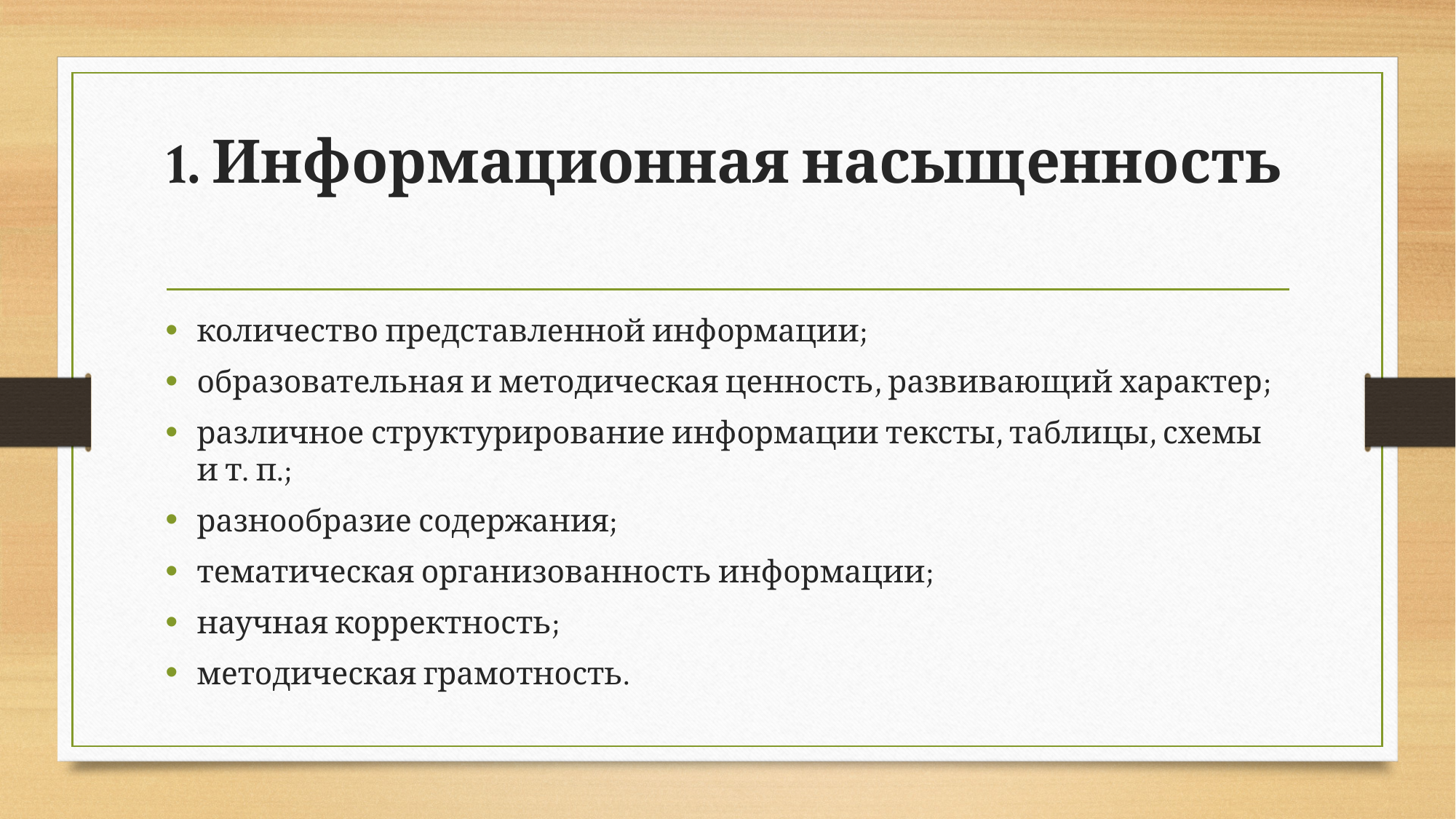

# 1. Информационная насыщенность
количество представленной информации;
образовательная и методическая ценность, развивающий характер;
различное структурирование информации тексты, таблицы, схемы и т. п.;
разнообразие содержания;
тематическая организованность информации;
научная корректность;
методическая грамотность.